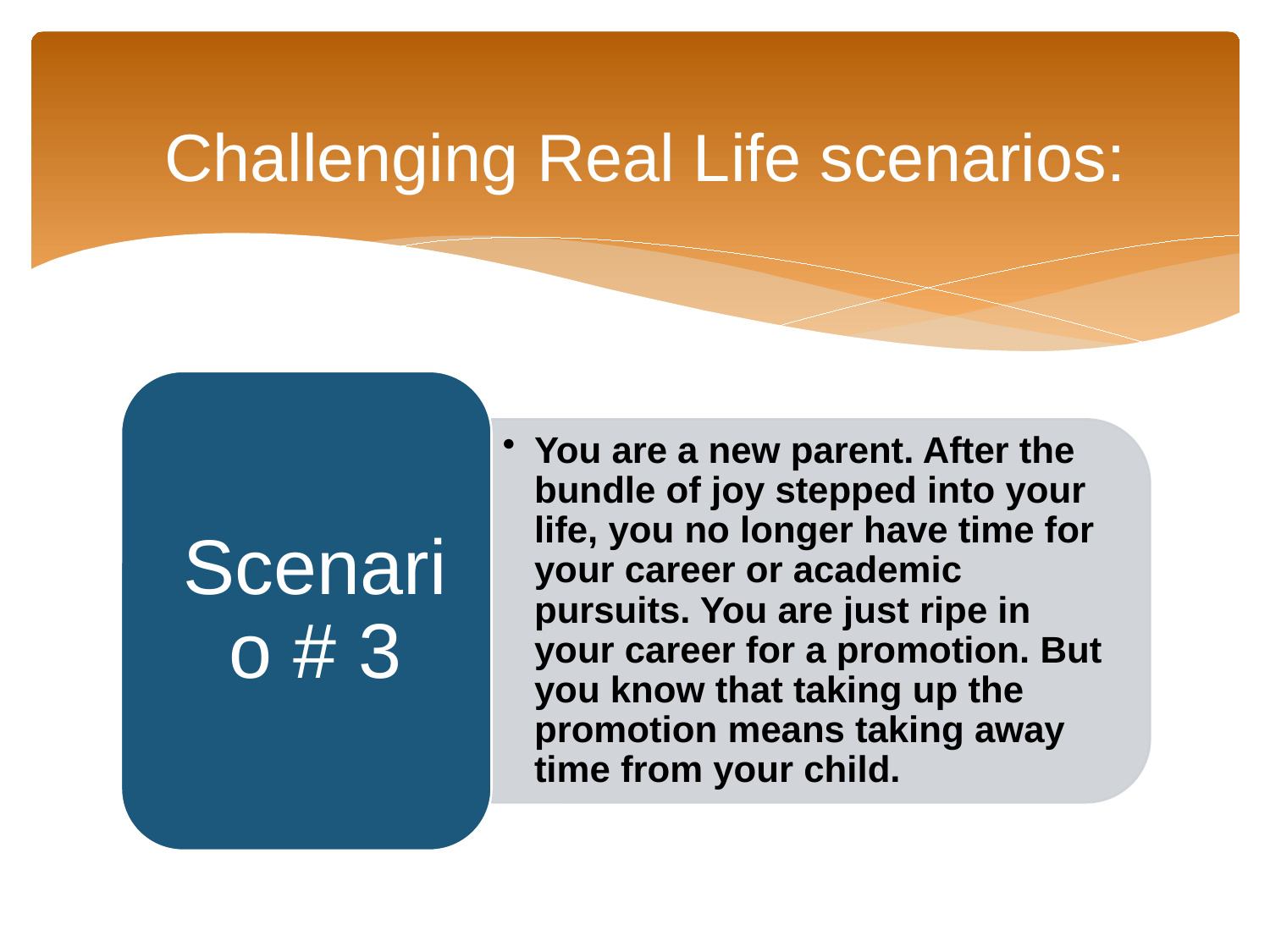

# Challenging Real Life scenarios:
You are a new parent. After the bundle of joy stepped into your life, you no longer have time for your career or academic pursuits. You are just ripe in your career for a promotion. But you know that taking up the promotion means taking away time from your child.
Scenario # 3